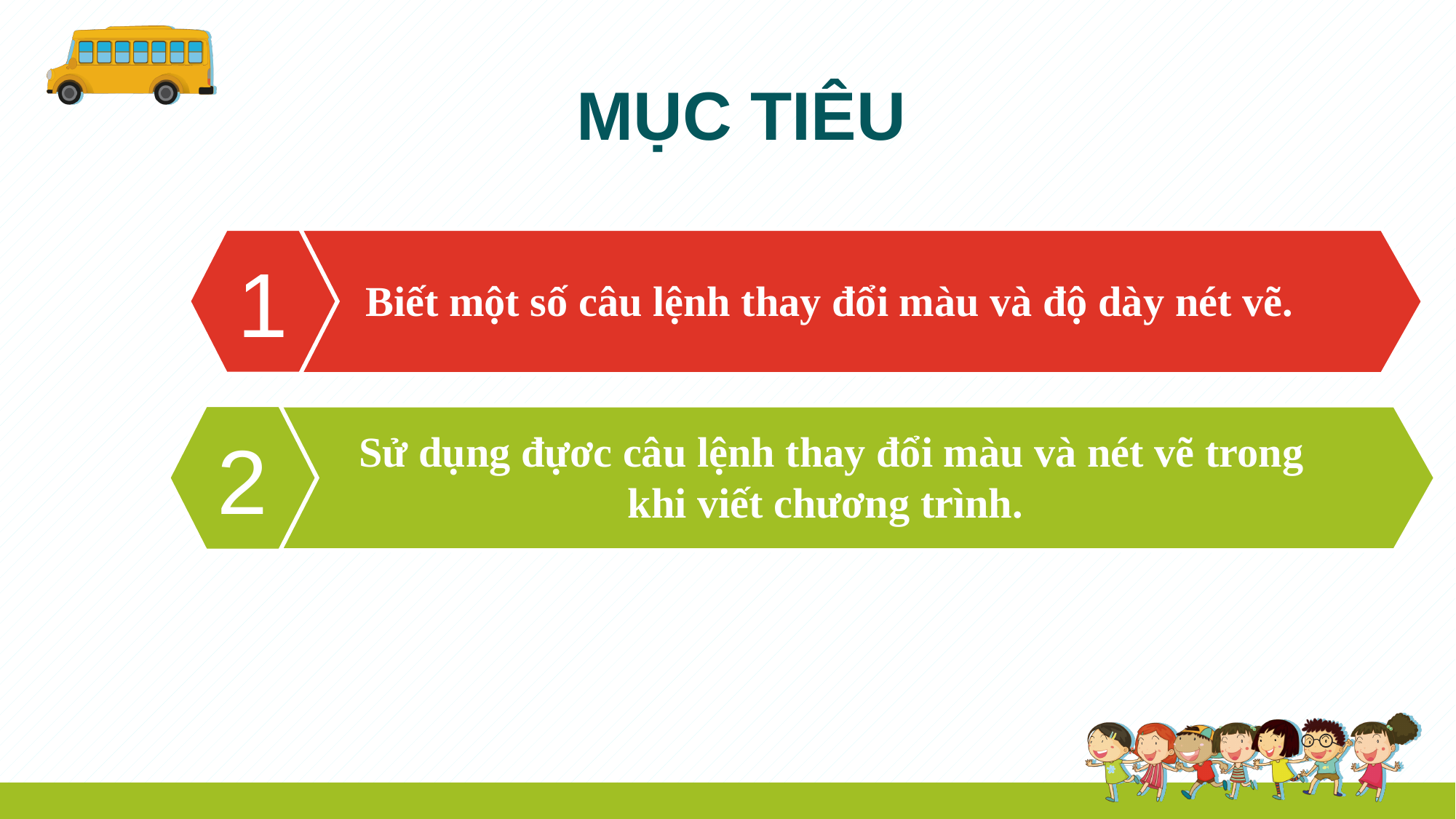

MỤC TIÊU
Biết một số câu lệnh thay đổi màu và độ dày nét vẽ.
1
2
 Sử dụng đựơc câu lệnh thay đổi màu và nét vẽ trong khi viết chương trình.